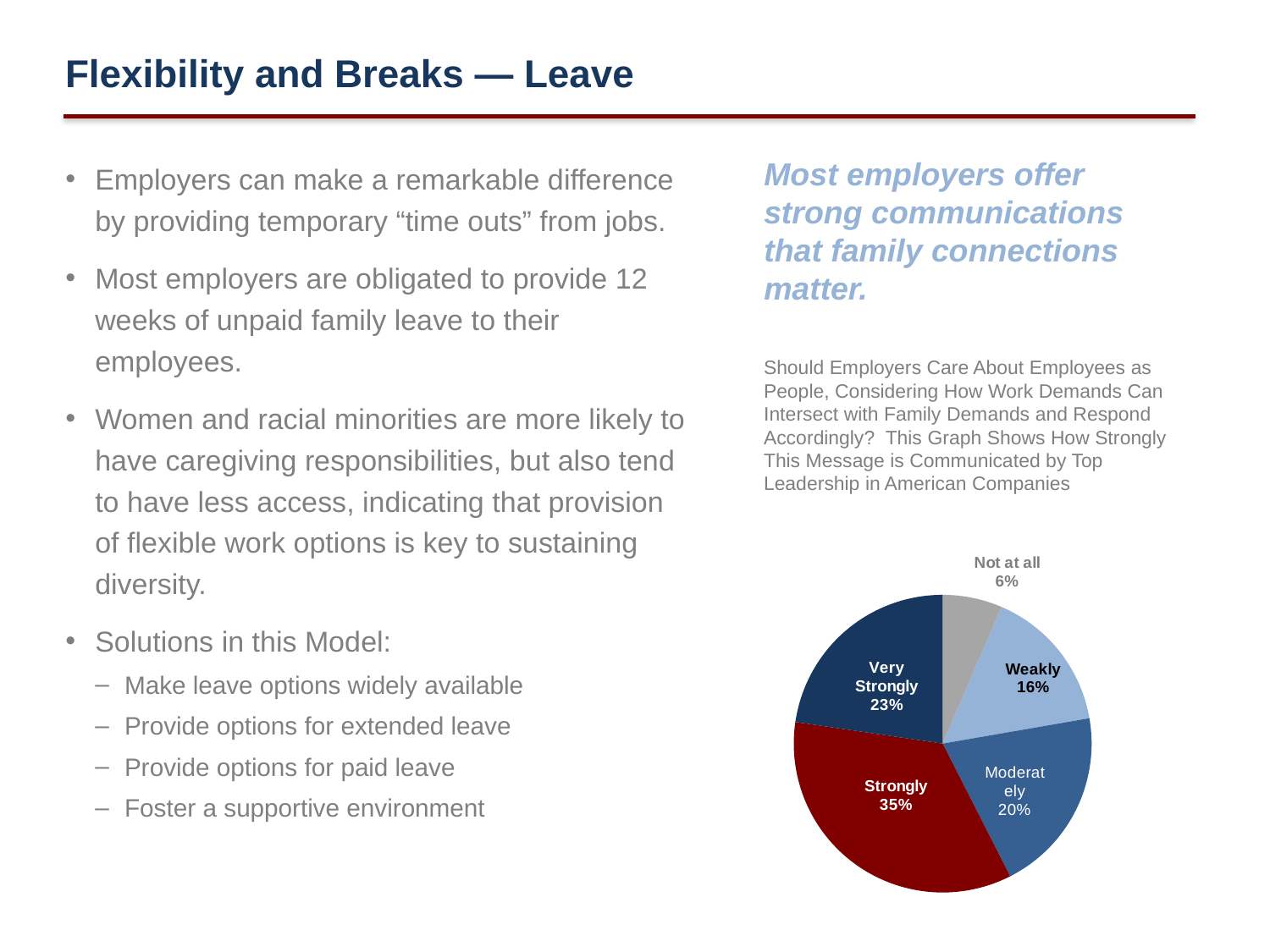

Flexibility and Breaks — Leave
Employers can make a remarkable difference by providing temporary “time outs” from jobs.

Most employers are obligated to provide 12 weeks of unpaid family leave to their employees.

Women and racial minorities are more likely to have caregiving responsibilities, but also tend to have less access, indicating that provision of flexible work options is key to sustaining diversity.

Solutions in this Model:
Make leave options widely available
Provide options for extended leave
Provide options for paid leave
Foster a supportive environment
Most employers offer strong communications that family connections matter.
Should Employers Care About Employees as People, Considering How Work Demands Can Intersect with Family Demands and Respond Accordingly?  This Graph Shows How Strongly This Message is Communicated by Top Leadership in American Companies

### Chart

| Category |  |
|---|---|
| Not at all | 6.47773279352227 |
| Weakly | 15.78947368421052 |
| Moderatly | 20.24291497975708 |
| Strongly | 34.81781376518213 |
| Very Strongly | 22.67206477732793 |